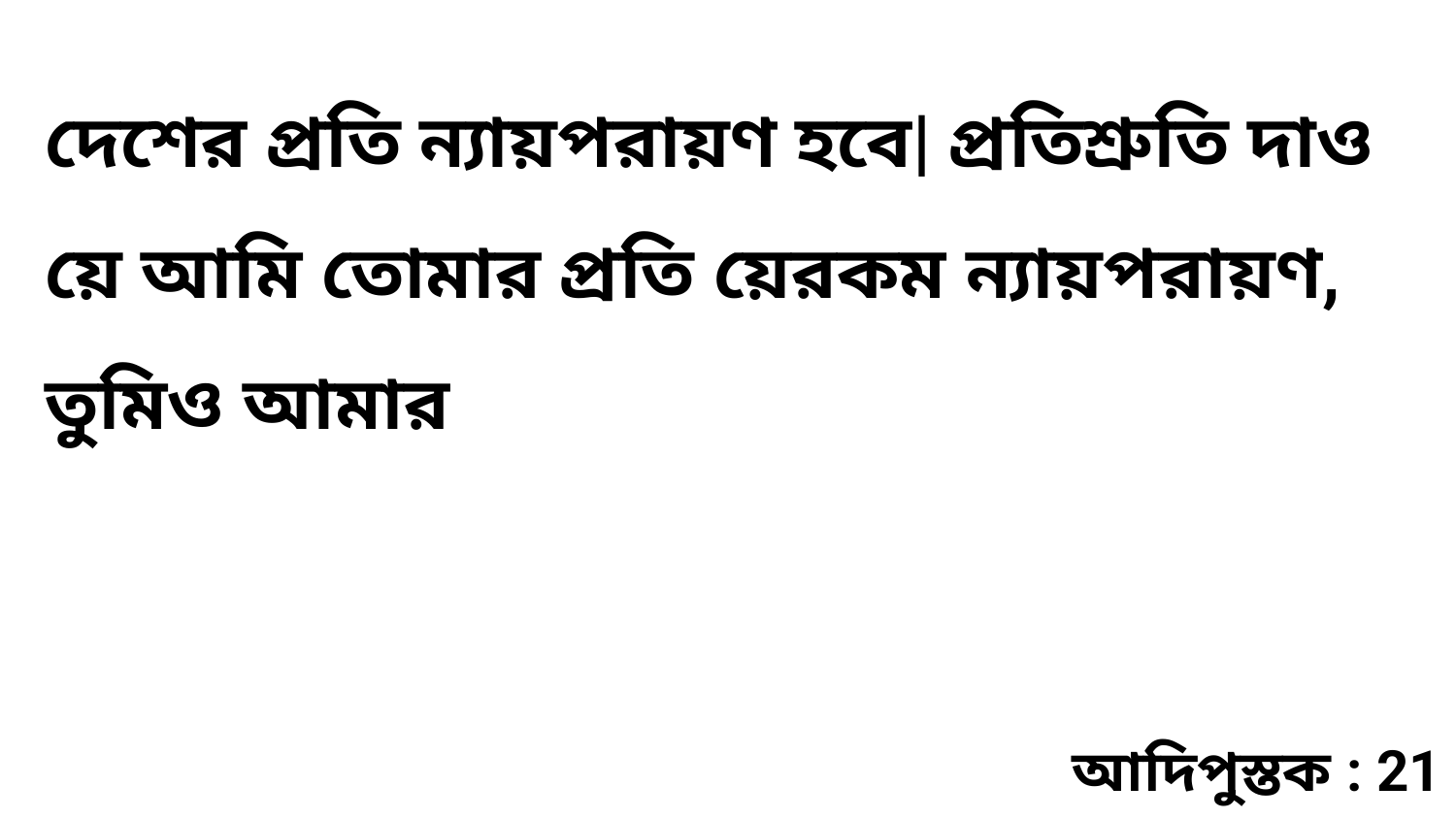

দেশের প্রতি ন্যায়পরায়ণ হবে| প্রতিশ্রুতি দাও য়ে আমি তোমার প্রতি য়েরকম ন্যায়পরায়ণ, তুমিও আমার
আদিপুস্তক : 21